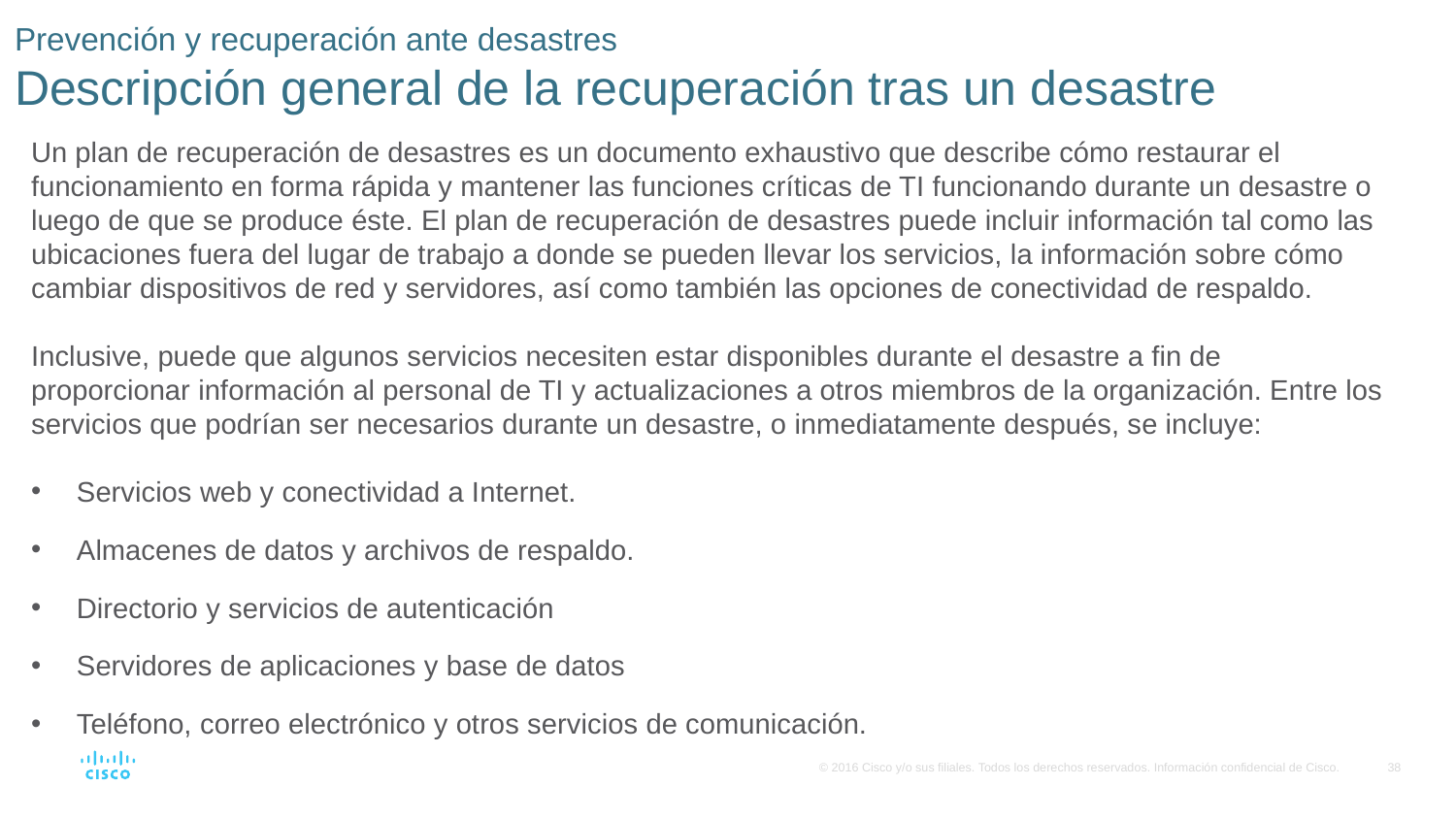

# Prevención y recuperación ante desastres Descripción general de la recuperación tras un desastre
Un plan de recuperación de desastres es un documento exhaustivo que describe cómo restaurar el funcionamiento en forma rápida y mantener las funciones críticas de TI funcionando durante un desastre o luego de que se produce éste. El plan de recuperación de desastres puede incluir información tal como las ubicaciones fuera del lugar de trabajo a donde se pueden llevar los servicios, la información sobre cómo cambiar dispositivos de red y servidores, así como también las opciones de conectividad de respaldo.

Inclusive, puede que algunos servicios necesiten estar disponibles durante el desastre a fin de proporcionar información al personal de TI y actualizaciones a otros miembros de la organización. Entre los servicios que podrían ser necesarios durante un desastre, o inmediatamente después, se incluye:

Servicios web y conectividad a Internet.
Almacenes de datos y archivos de respaldo.
Directorio y servicios de autenticación
Servidores de ⁪aplicaciones y base de datos
Teléfono, correo electrónico y otros servicios de comunicación.